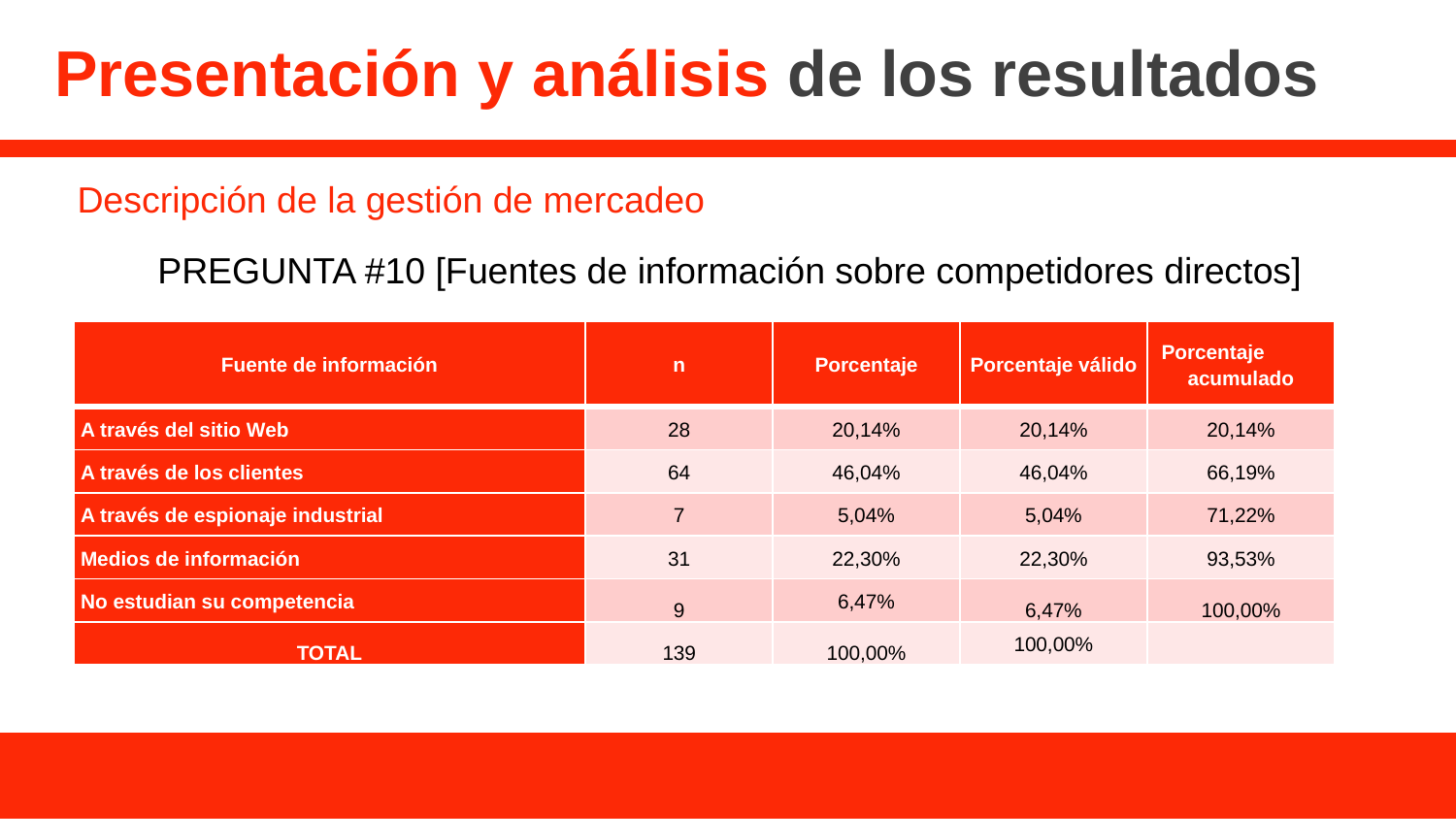

# Presentación y análisis de los resultados

Descripción de la gestión de mercadeo
PREGUNTA #10 [Fuentes de información sobre competidores directos]

| Fuente de información | n | Porcentaje | Porcentaje válido | Porcentaje acumulado |
| --- | --- | --- | --- | --- |
| A través del sitio Web | 28 | 20,14% | 20,14% | 20,14% |
| A través de los clientes | 64 | 46,04% | 46,04% | 66,19% |
| A través de espionaje industrial | 7 | 5,04% | 5,04% | 71,22% |
| Medios de información | 31 | 22,30% | 22,30% | 93,53% |
| No estudian su competencia | 9 | 6,47% | 6,47% | 100,00% |
| TOTAL | 139 | 100,00% | 100,00% |  |